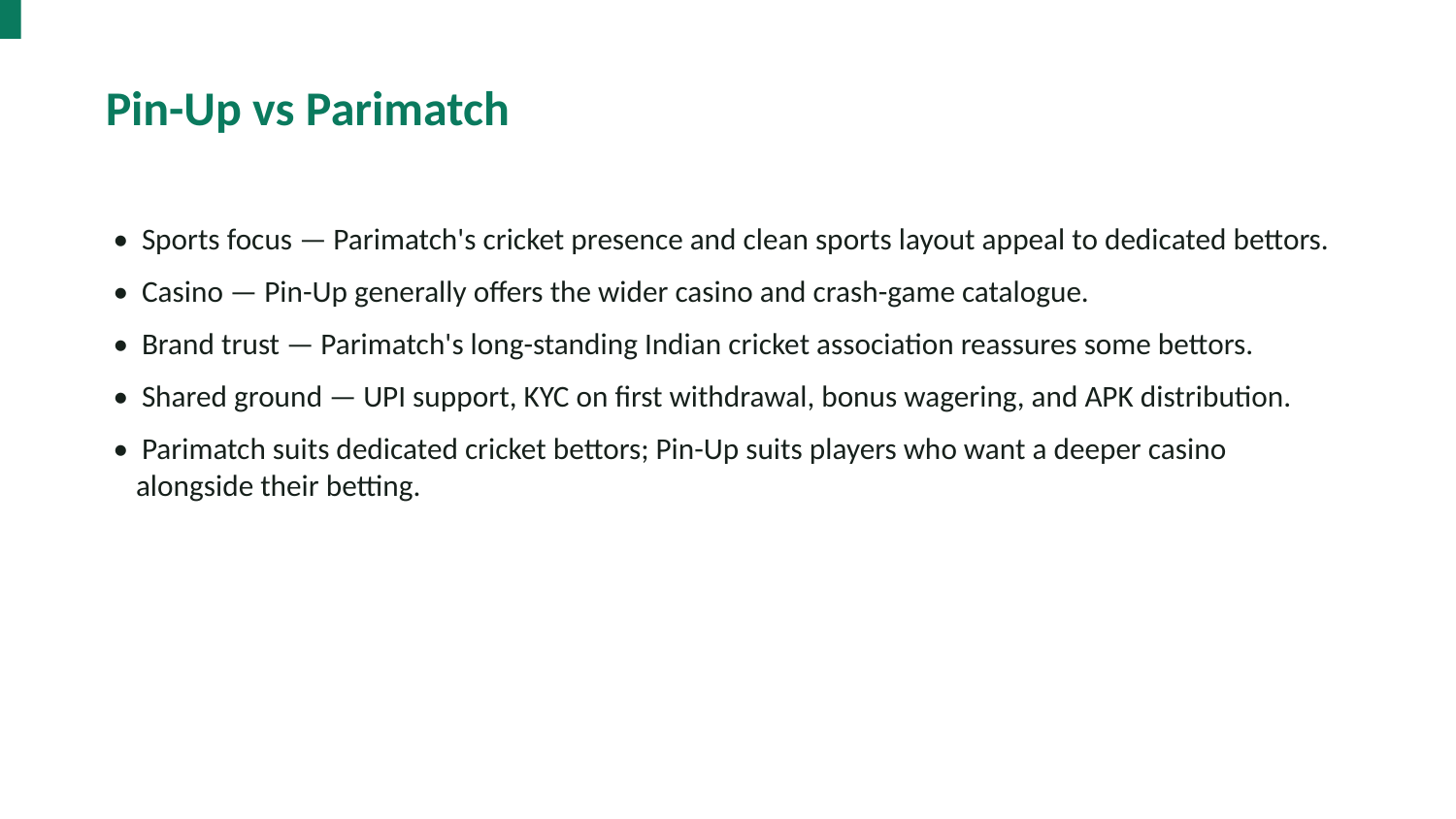

Pin-Up vs Parimatch
•  Sports focus — Parimatch's cricket presence and clean sports layout appeal to dedicated bettors.
•  Casino — Pin-Up generally offers the wider casino and crash-game catalogue.
•  Brand trust — Parimatch's long-standing Indian cricket association reassures some bettors.
•  Shared ground — UPI support, KYC on first withdrawal, bonus wagering, and APK distribution.
•  Parimatch suits dedicated cricket bettors; Pin-Up suits players who want a deeper casino alongside their betting.